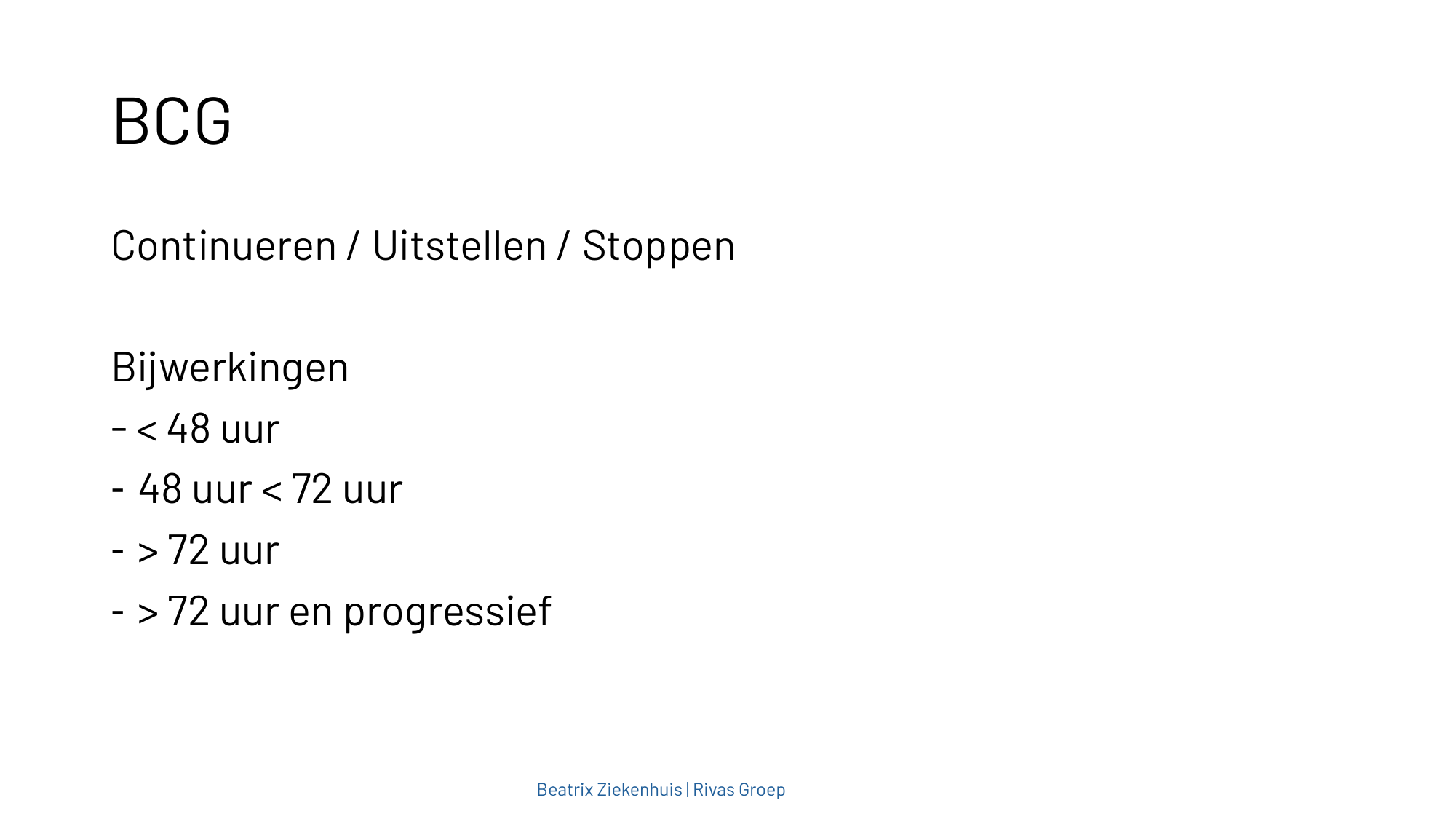

# BCG
Continueren / Uitstellen / Stoppen

Bijwerkingen
- < 48 uur
48 uur < 72 uur
> 72 uur
> 72 uur en progressief

Beatrix Ziekenhuis | Rivas Groep